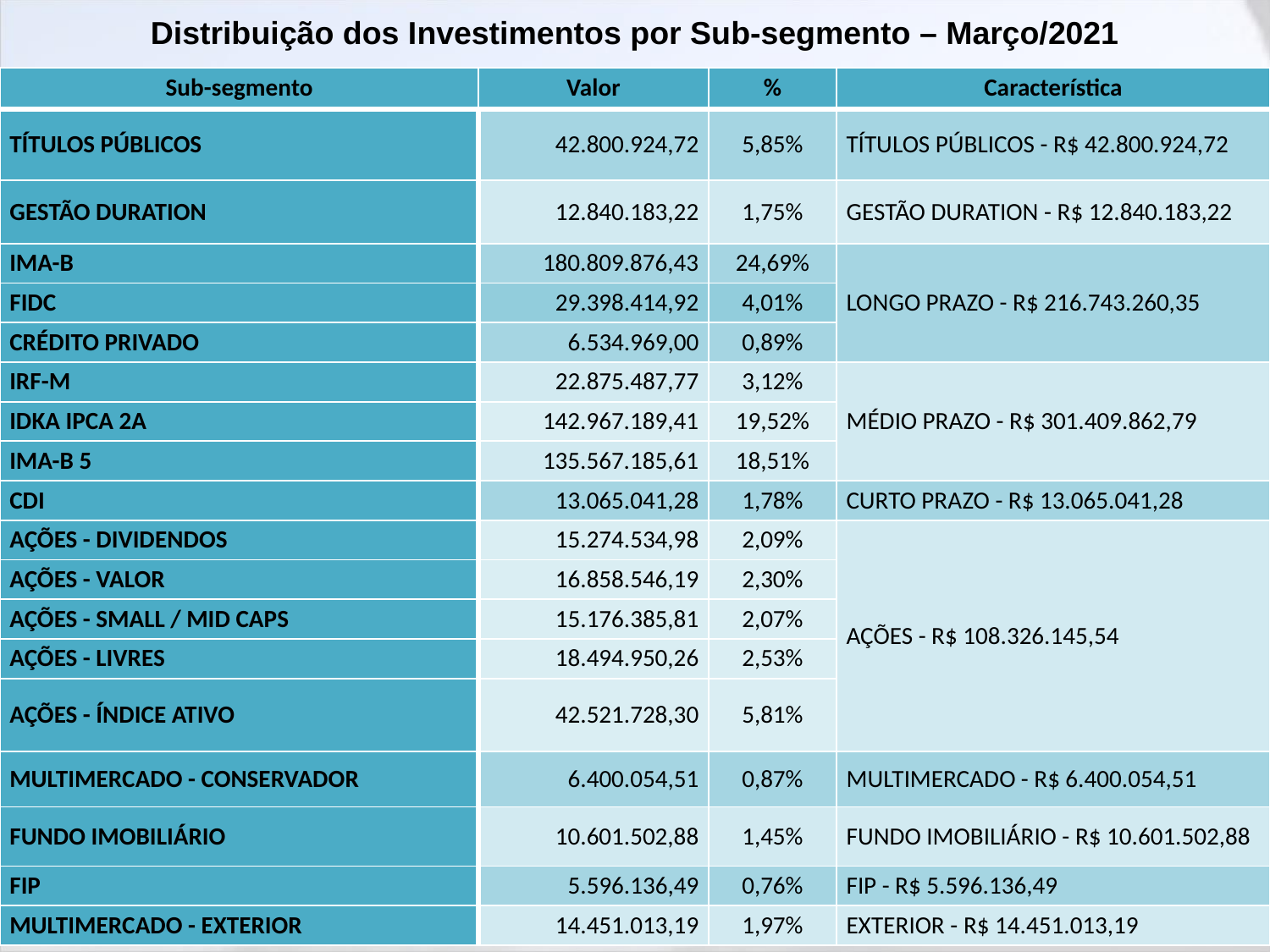

Distribuição dos Investimentos por Sub-segmento – Março/2021
| Sub-segmento | Valor | % | Característica |
| --- | --- | --- | --- |
| TÍTULOS PÚBLICOS | 42.800.924,72 | 5,85% | TÍTULOS PÚBLICOS - R$ 42.800.924,72 |
| GESTÃO DURATION | 12.840.183,22 | 1,75% | GESTÃO DURATION - R$ 12.840.183,22 |
| IMA-B | 180.809.876,43 | 24,69% | LONGO PRAZO - R$ 216.743.260,35 |
| FIDC | 29.398.414,92 | 4,01% |  |
| CRÉDITO PRIVADO | 6.534.969,00 | 0,89% |  |
| IRF-M | 22.875.487,77 | 3,12% | MÉDIO PRAZO - R$ 301.409.862,79 |
| IDKA IPCA 2A | 142.967.189,41 | 19,52% |  |
| IMA-B 5 | 135.567.185,61 | 18,51% |  |
| CDI | 13.065.041,28 | 1,78% | CURTO PRAZO - R$ 13.065.041,28 |
| AÇÕES - DIVIDENDOS | 15.274.534,98 | 2,09% | AÇÕES - R$ 108.326.145,54 |
| AÇÕES - VALOR | 16.858.546,19 | 2,30% |  |
| AÇÕES - SMALL / MID CAPS | 15.176.385,81 | 2,07% |  |
| AÇÕES - LIVRES | 18.494.950,26 | 2,53% |  |
| AÇÕES - ÍNDICE ATIVO | 42.521.728,30 | 5,81% |  |
| MULTIMERCADO - CONSERVADOR | 6.400.054,51 | 0,87% | MULTIMERCADO - R$ 6.400.054,51 |
| FUNDO IMOBILIÁRIO | 10.601.502,88 | 1,45% | FUNDO IMOBILIÁRIO - R$ 10.601.502,88 |
| FIP | 5.596.136,49 | 0,76% | FIP - R$ 5.596.136,49 |
| MULTIMERCADO - EXTERIOR | 14.451.013,19 | 1,97% | EXTERIOR - R$ 14.451.013,19 |